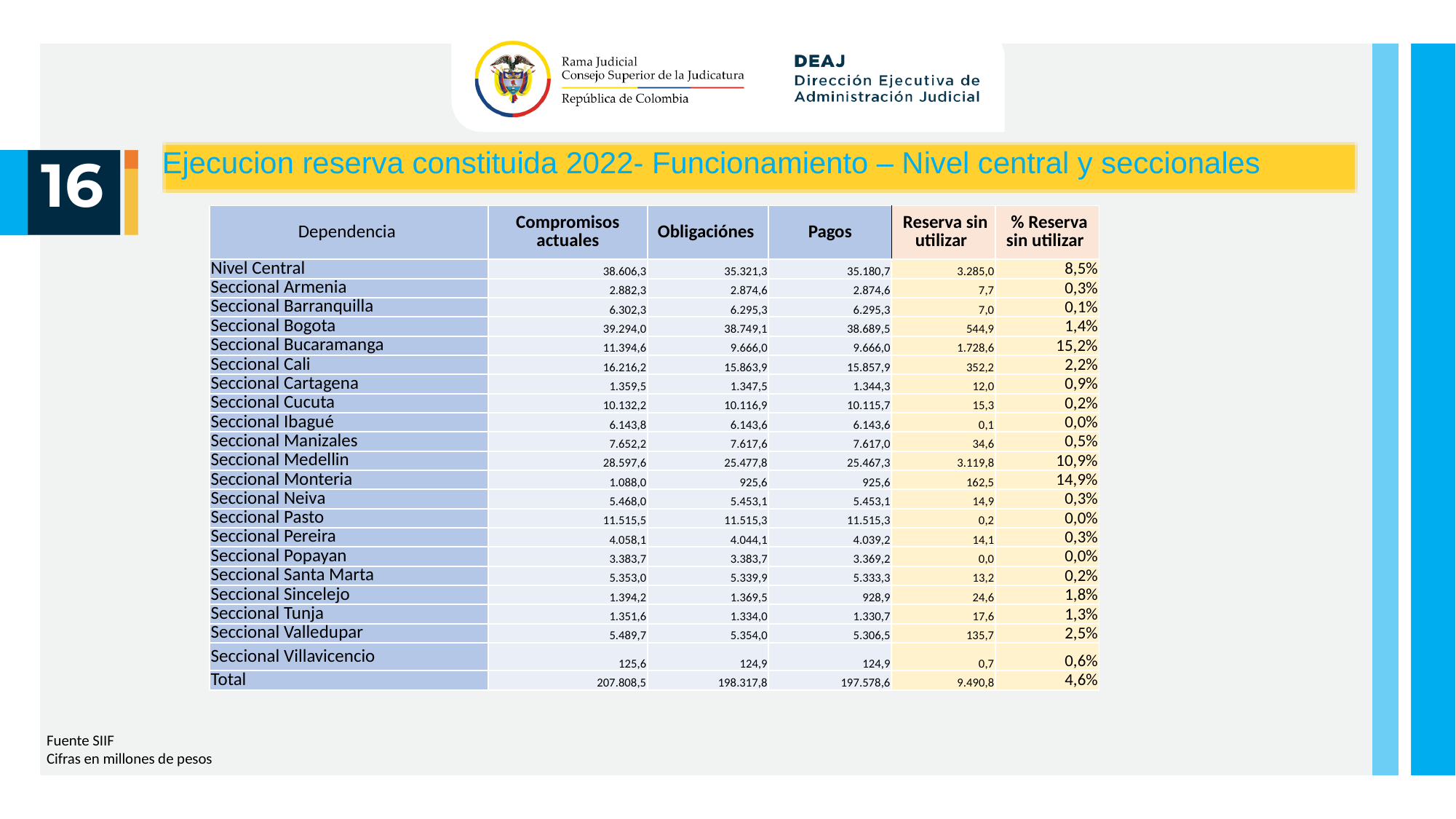

Ejecucion reserva constituida 2022- Funcionamiento – Nivel central y seccionales
16
| Dependencia | Compromisos actuales | Obligaciónes | Pagos | Reserva sin utilizar | % Reserva sin utilizar |
| --- | --- | --- | --- | --- | --- |
| Nivel Central | 38.606,3 | 35.321,3 | 35.180,7 | 3.285,0 | 8,5% |
| Seccional Armenia | 2.882,3 | 2.874,6 | 2.874,6 | 7,7 | 0,3% |
| Seccional Barranquilla | 6.302,3 | 6.295,3 | 6.295,3 | 7,0 | 0,1% |
| Seccional Bogota | 39.294,0 | 38.749,1 | 38.689,5 | 544,9 | 1,4% |
| Seccional Bucaramanga | 11.394,6 | 9.666,0 | 9.666,0 | 1.728,6 | 15,2% |
| Seccional Cali | 16.216,2 | 15.863,9 | 15.857,9 | 352,2 | 2,2% |
| Seccional Cartagena | 1.359,5 | 1.347,5 | 1.344,3 | 12,0 | 0,9% |
| Seccional Cucuta | 10.132,2 | 10.116,9 | 10.115,7 | 15,3 | 0,2% |
| Seccional Ibagué | 6.143,8 | 6.143,6 | 6.143,6 | 0,1 | 0,0% |
| Seccional Manizales | 7.652,2 | 7.617,6 | 7.617,0 | 34,6 | 0,5% |
| Seccional Medellin | 28.597,6 | 25.477,8 | 25.467,3 | 3.119,8 | 10,9% |
| Seccional Monteria | 1.088,0 | 925,6 | 925,6 | 162,5 | 14,9% |
| Seccional Neiva | 5.468,0 | 5.453,1 | 5.453,1 | 14,9 | 0,3% |
| Seccional Pasto | 11.515,5 | 11.515,3 | 11.515,3 | 0,2 | 0,0% |
| Seccional Pereira | 4.058,1 | 4.044,1 | 4.039,2 | 14,1 | 0,3% |
| Seccional Popayan | 3.383,7 | 3.383,7 | 3.369,2 | 0,0 | 0,0% |
| Seccional Santa Marta | 5.353,0 | 5.339,9 | 5.333,3 | 13,2 | 0,2% |
| Seccional Sincelejo | 1.394,2 | 1.369,5 | 928,9 | 24,6 | 1,8% |
| Seccional Tunja | 1.351,6 | 1.334,0 | 1.330,7 | 17,6 | 1,3% |
| Seccional Valledupar | 5.489,7 | 5.354,0 | 5.306,5 | 135,7 | 2,5% |
| Seccional Villavicencio | 125,6 | 124,9 | 124,9 | 0,7 | 0,6% |
| Total | 207.808,5 | 198.317,8 | 197.578,6 | 9.490,8 | 4,6% |
Fuente SIIF
Cifras en millones de pesos

Unidad de Presupuesto / Ejecucion Presupuestal